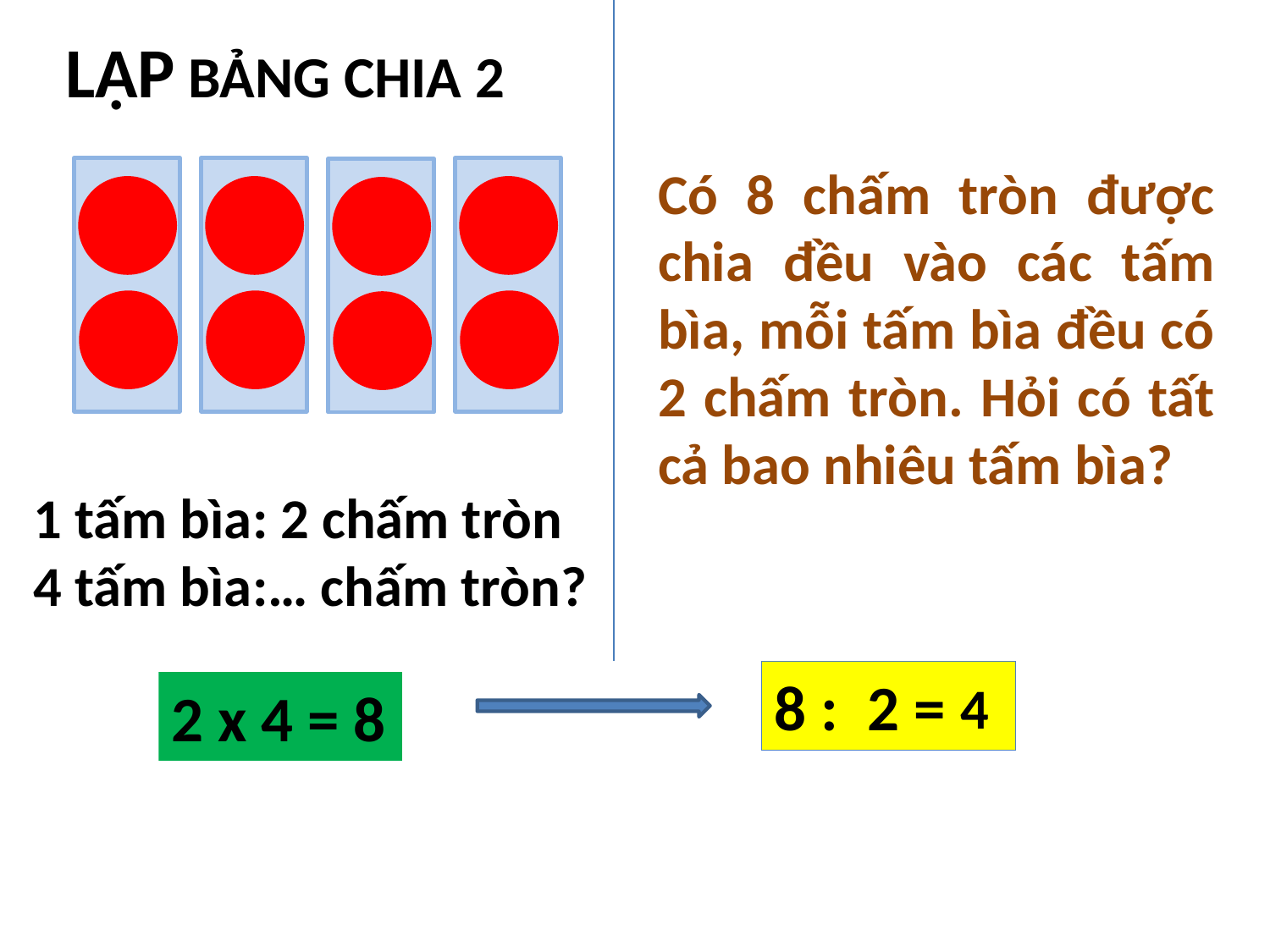

LẬP BẢNG CHIA 2
Có 8 chấm tròn được chia đều vào các tấm bìa, mỗi tấm bìa đều có 2 chấm tròn. Hỏi có tất cả bao nhiêu tấm bìa?

1 tấm bìa: 2 chấm tròn
4 tấm bìa:… chấm tròn?
8 :  2 =
4
2 x 4 = 8